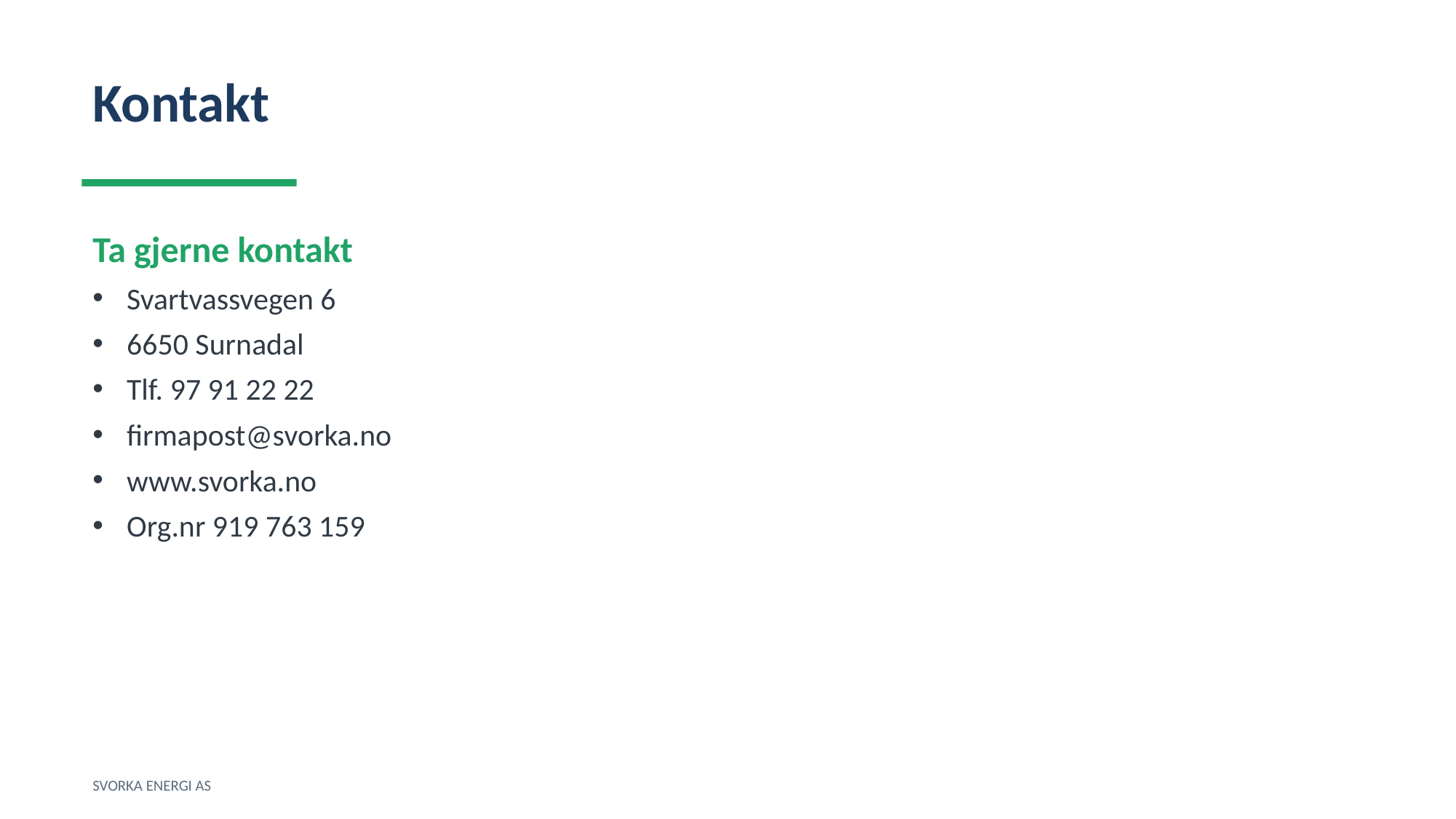

Kontakt

Ta gjerne kontakt
Svartvassvegen 6
6650 Surnadal
Tlf. 97 91 22 22
firmapost@svorka.no
www.svorka.no
Org.nr 919 763 159
SVORKA ENERGI AS